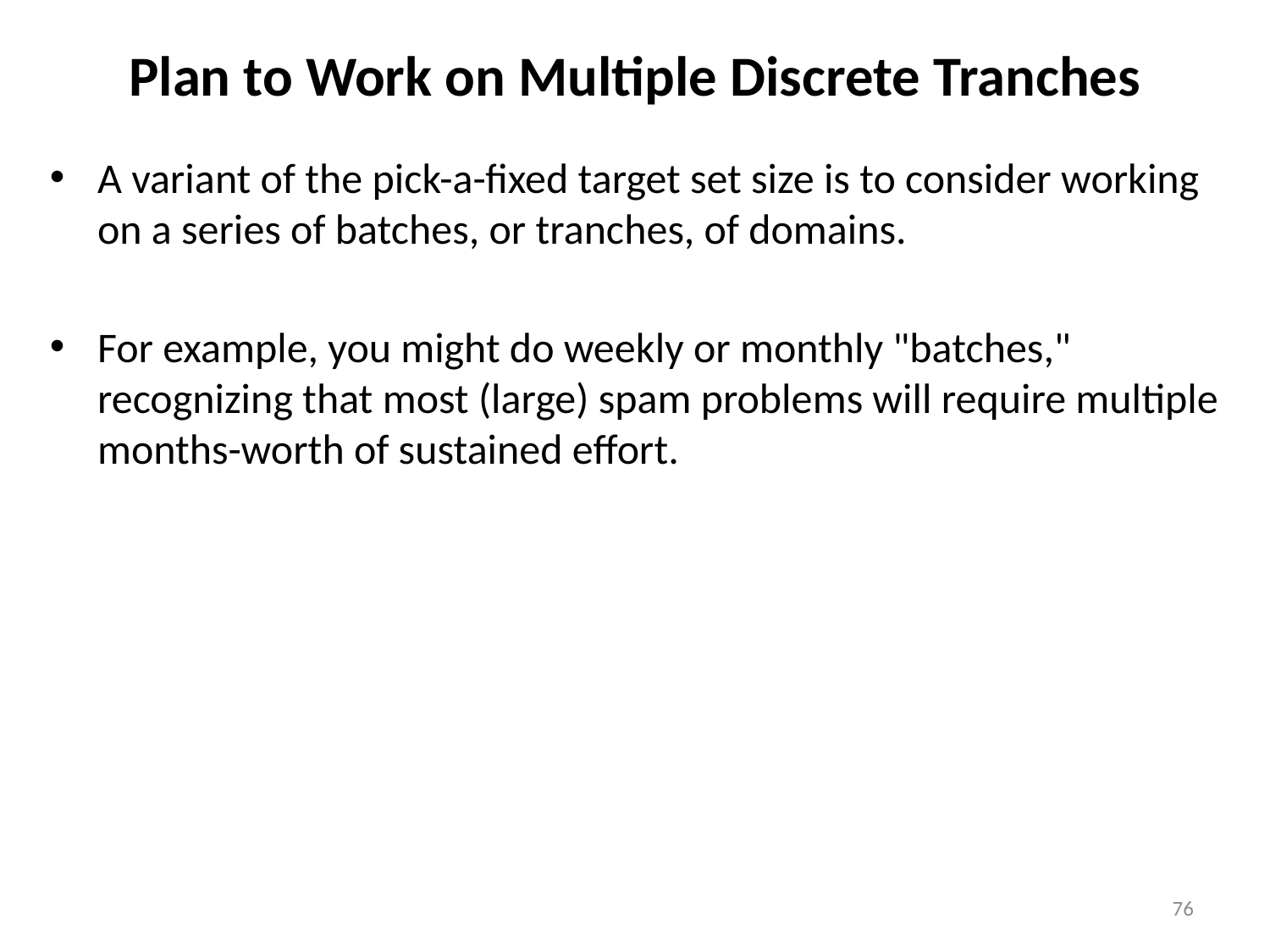

# Plan to Work on Multiple Discrete Tranches
A variant of the pick-a-fixed target set size is to consider working on a series of batches, or tranches, of domains.

For example, you might do weekly or monthly "batches," recognizing that most (large) spam problems will require multiple months-worth of sustained effort.
76